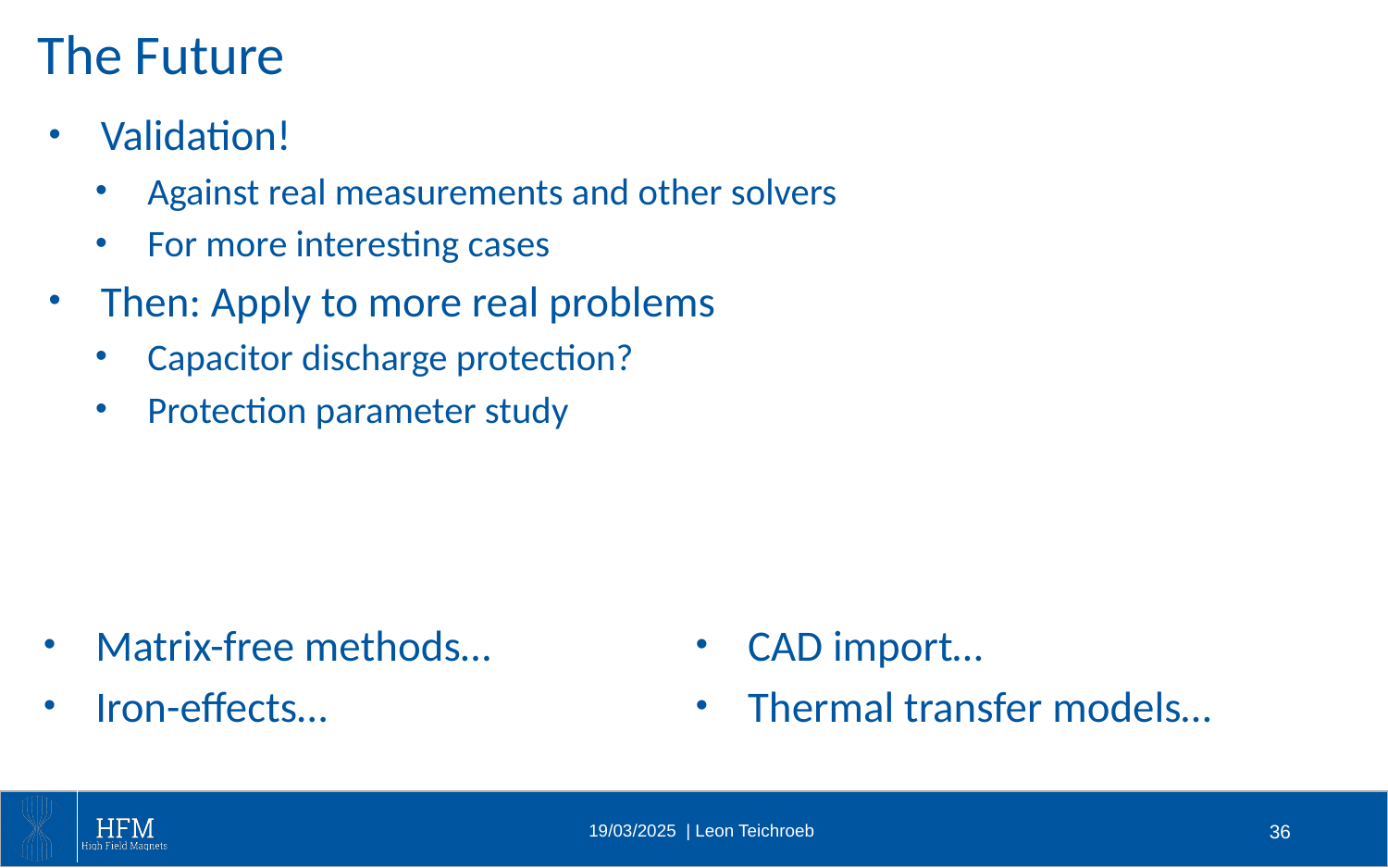

# The Future
Validation!
Against real measurements and other solvers
For more interesting cases
Then: Apply to more real problems
Capacitor discharge protection?
Protection parameter study
Matrix-free methods…
Iron-effects…
CAD import…
Thermal transfer models…